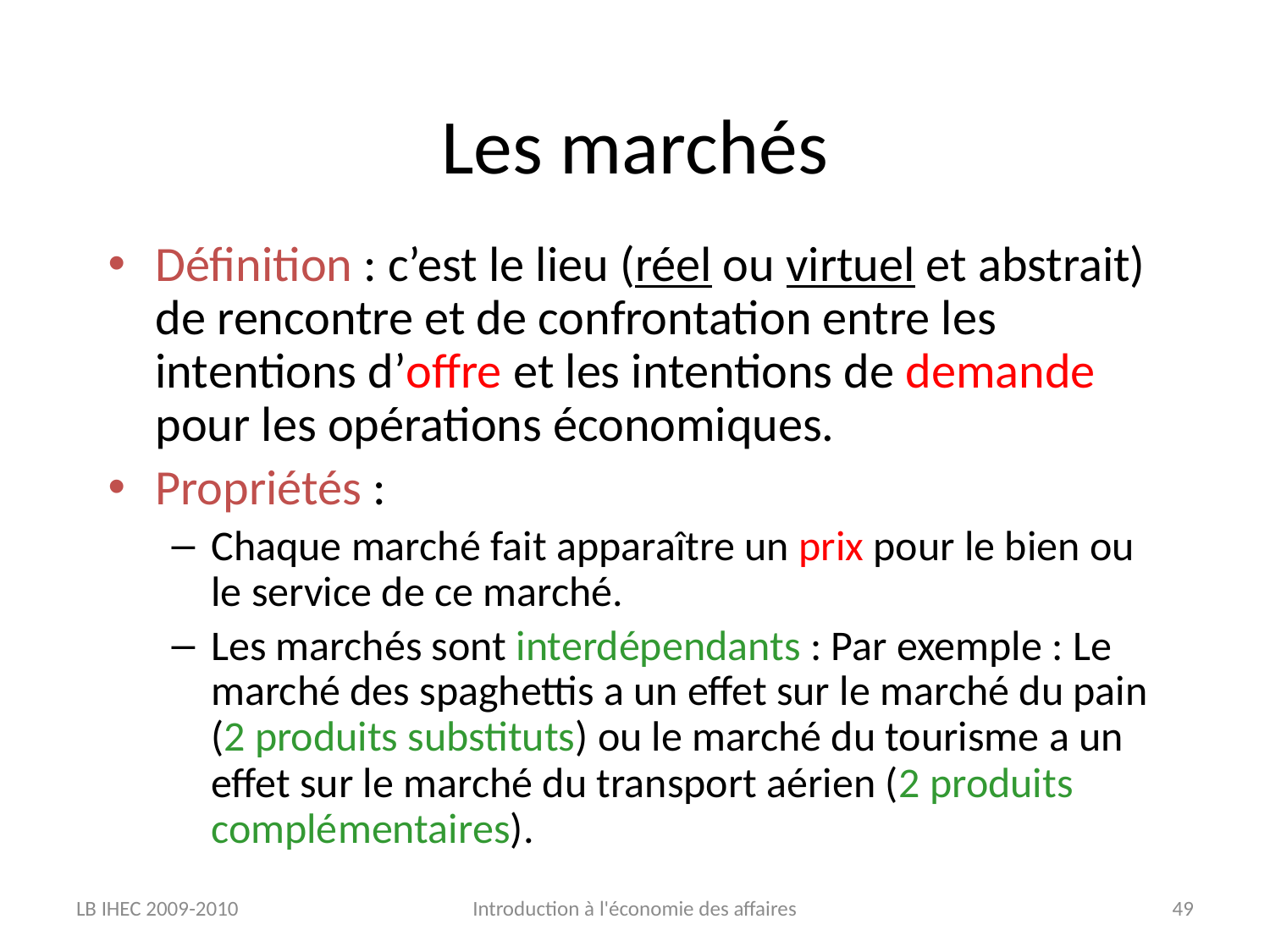

# Les marchés
Définition : c’est le lieu (réel ou virtuel et abstrait) de rencontre et de confrontation entre les intentions d’offre et les intentions de demande pour les opérations économiques.
Propriétés :
Chaque marché fait apparaître un prix pour le bien ou le service de ce marché.
Les marchés sont interdépendants : Par exemple : Le marché des spaghettis a un effet sur le marché du pain (2 produits substituts) ou le marché du tourisme a un effet sur le marché du transport aérien (2 produits complémentaires).
LB IHEC 2009-2010
Introduction à l'économie des affaires
49